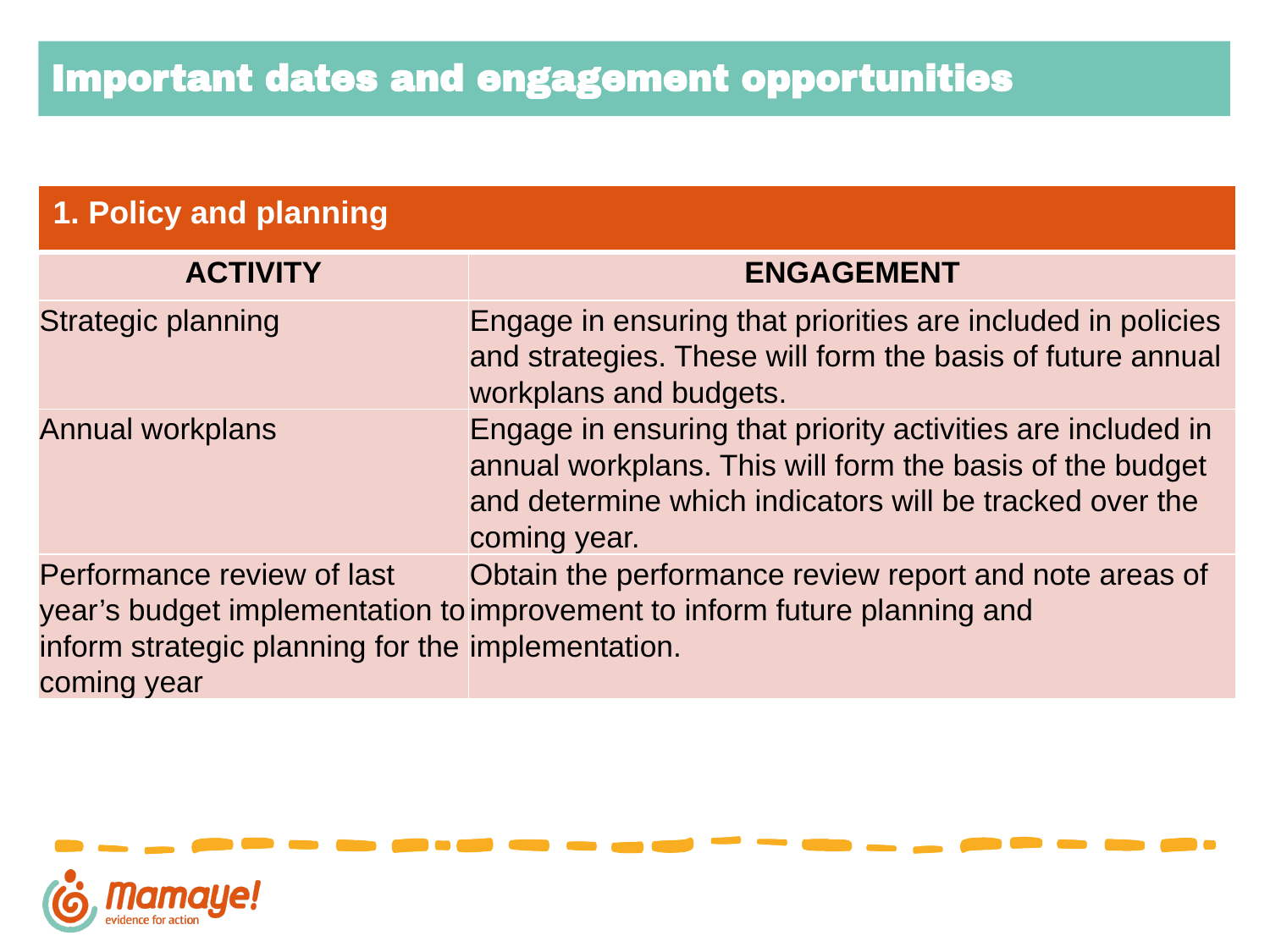

# Important dates and engagement opportunities
| 1. Policy and planning |  |
| --- | --- |
| ACTIVITY | ENGAGEMENT |
| Strategic planning | Engage in ensuring that priorities are included in policies and strategies. These will form the basis of future annual workplans and budgets. |
| Annual workplans | Engage in ensuring that priority activities are included in annual workplans. This will form the basis of the budget and determine which indicators will be tracked over the coming year. |
| Performance review of last year’s budget implementation to inform strategic planning for the coming year | Obtain the performance review report and note areas of improvement to inform future planning and implementation. |